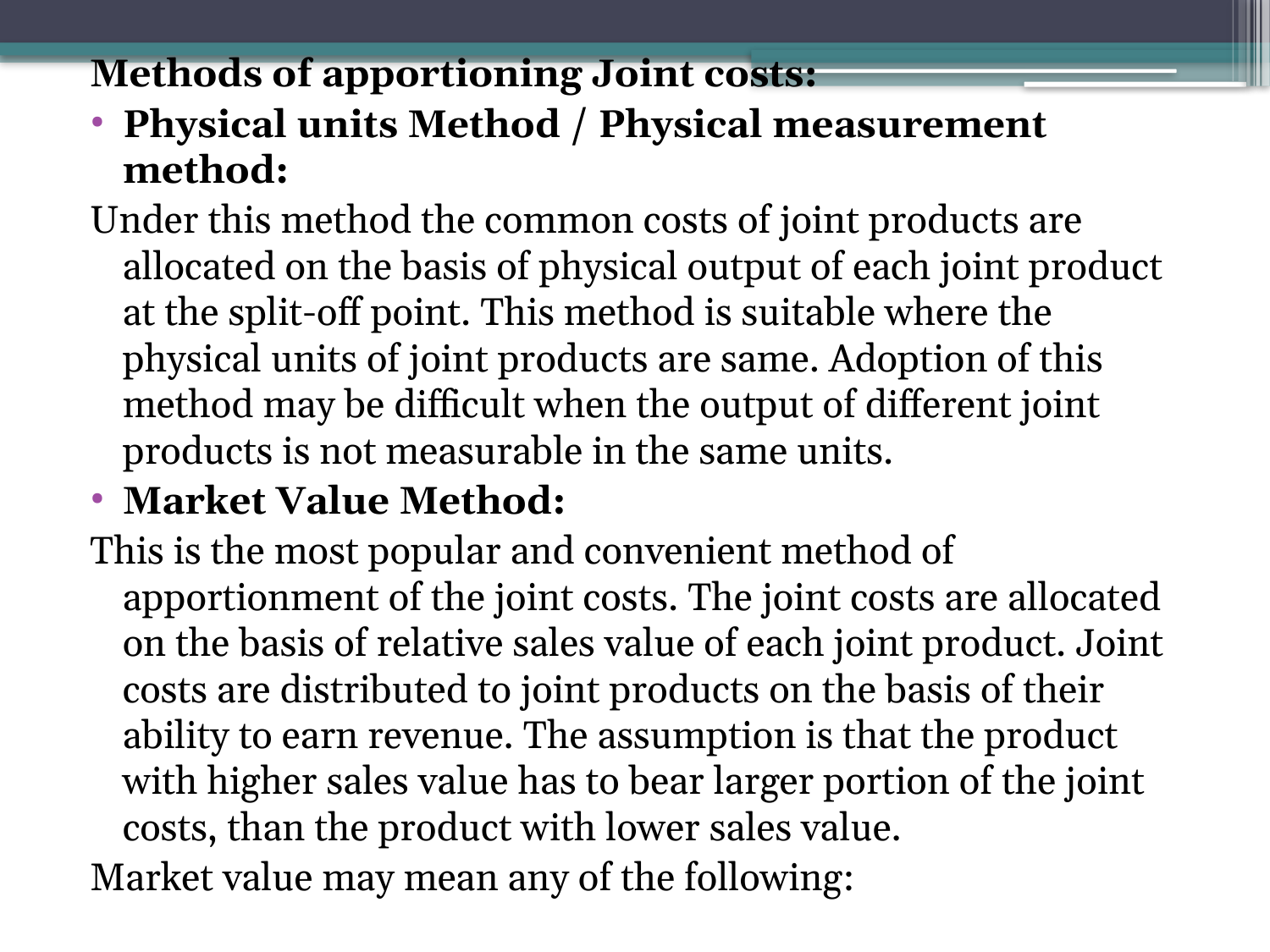

Methods of apportioning Joint costs:
Physical units Method / Physical measurement method:
Under this method the common costs of joint products are allocated on the basis of physical output of each joint product at the split-off point. This method is suitable where the physical units of joint products are same. Adoption of this method may be difficult when the output of different joint products is not measurable in the same units.
Market Value Method:
This is the most popular and convenient method of apportionment of the joint costs. The joint costs are allocated on the basis of relative sales value of each joint product. Joint costs are distributed to joint products on the basis of their ability to earn revenue. The assumption is that the product with higher sales value has to bear larger portion of the joint costs, than the product with lower sales value.
Market value may mean any of the following: